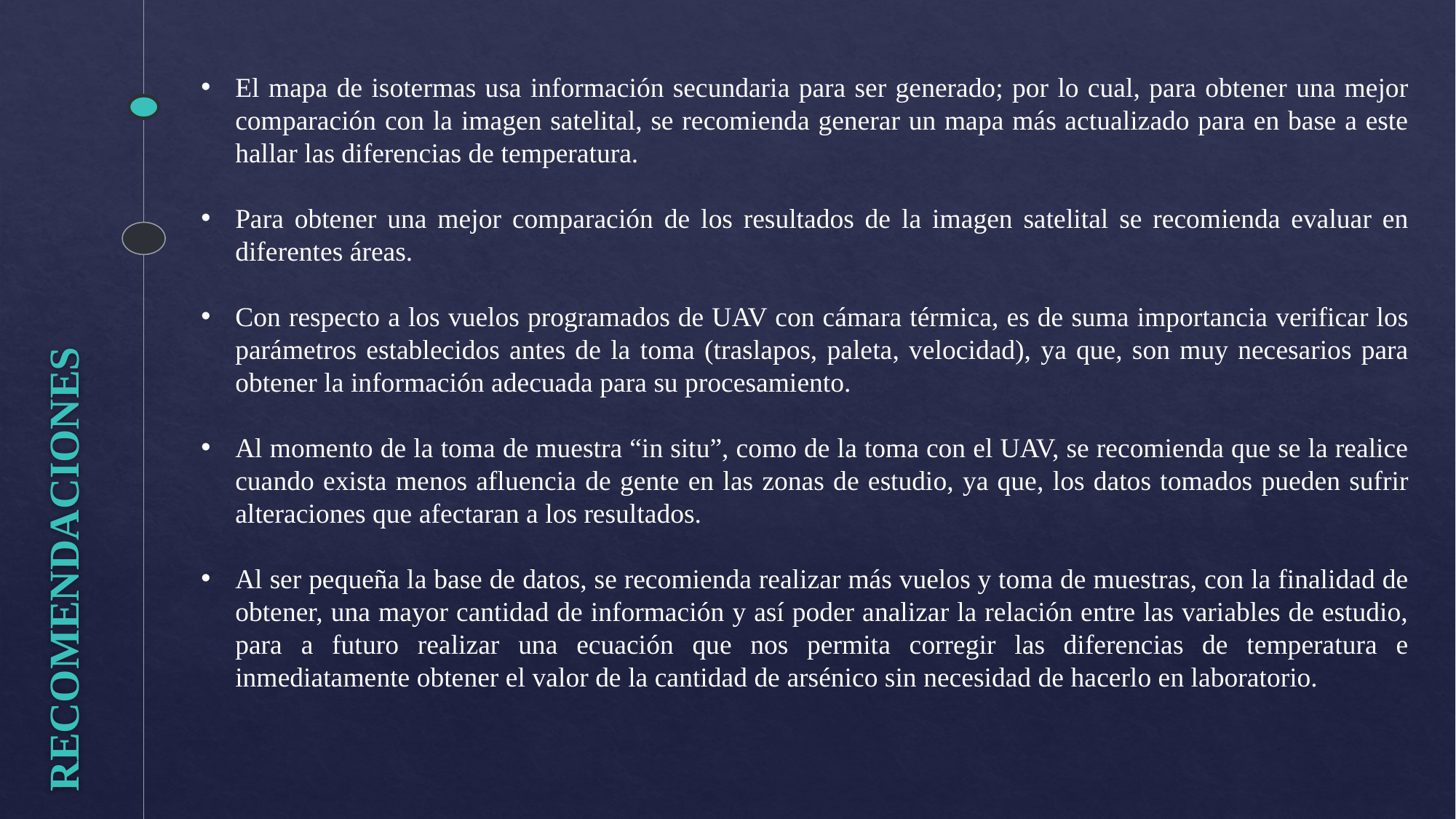

El mapa de isotermas usa información secundaria para ser generado; por lo cual, para obtener una mejor comparación con la imagen satelital, se recomienda generar un mapa más actualizado para en base a este hallar las diferencias de temperatura.

Para obtener una mejor comparación de los resultados de la imagen satelital se recomienda evaluar en diferentes áreas.

Con respecto a los vuelos programados de UAV con cámara térmica, es de suma importancia verificar los parámetros establecidos antes de la toma (traslapos, paleta, velocidad), ya que, son muy necesarios para obtener la información adecuada para su procesamiento.

Al momento de la toma de muestra “in situ”, como de la toma con el UAV, se recomienda que se la realice cuando exista menos afluencia de gente en las zonas de estudio, ya que, los datos tomados pueden sufrir alteraciones que afectaran a los resultados.

Al ser pequeña la base de datos, se recomienda realizar más vuelos y toma de muestras, con la finalidad de obtener, una mayor cantidad de información y así poder analizar la relación entre las variables de estudio, para a futuro realizar una ecuación que nos permita corregir las diferencias de temperatura e inmediatamente obtener el valor de la cantidad de arsénico sin necesidad de hacerlo en laboratorio.

RECOMENDACIONES